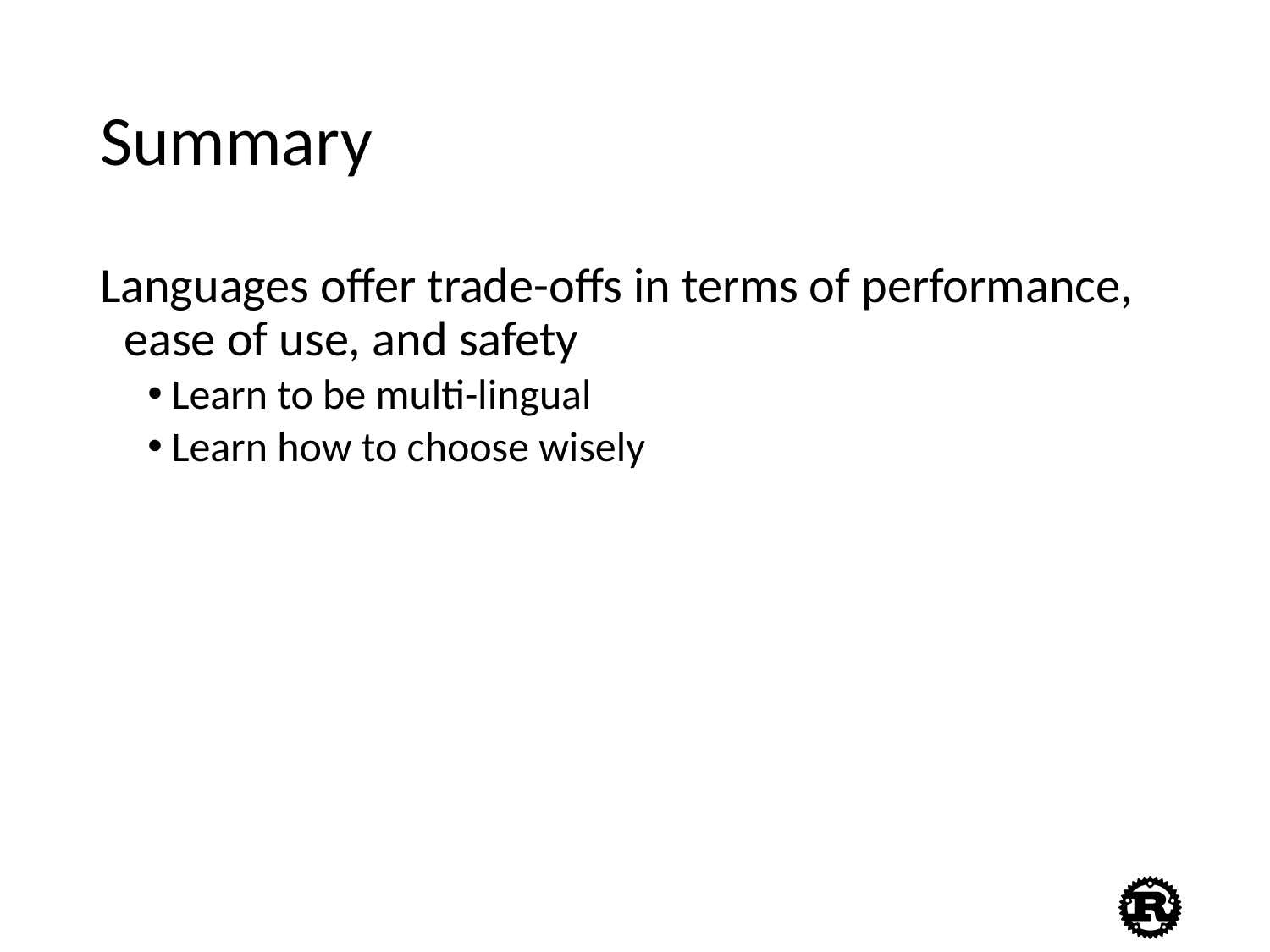

# Summary
Languages offer trade-offs in terms of performance, ease of use, and safety
Learn to be multi-lingual
Learn how to choose wisely